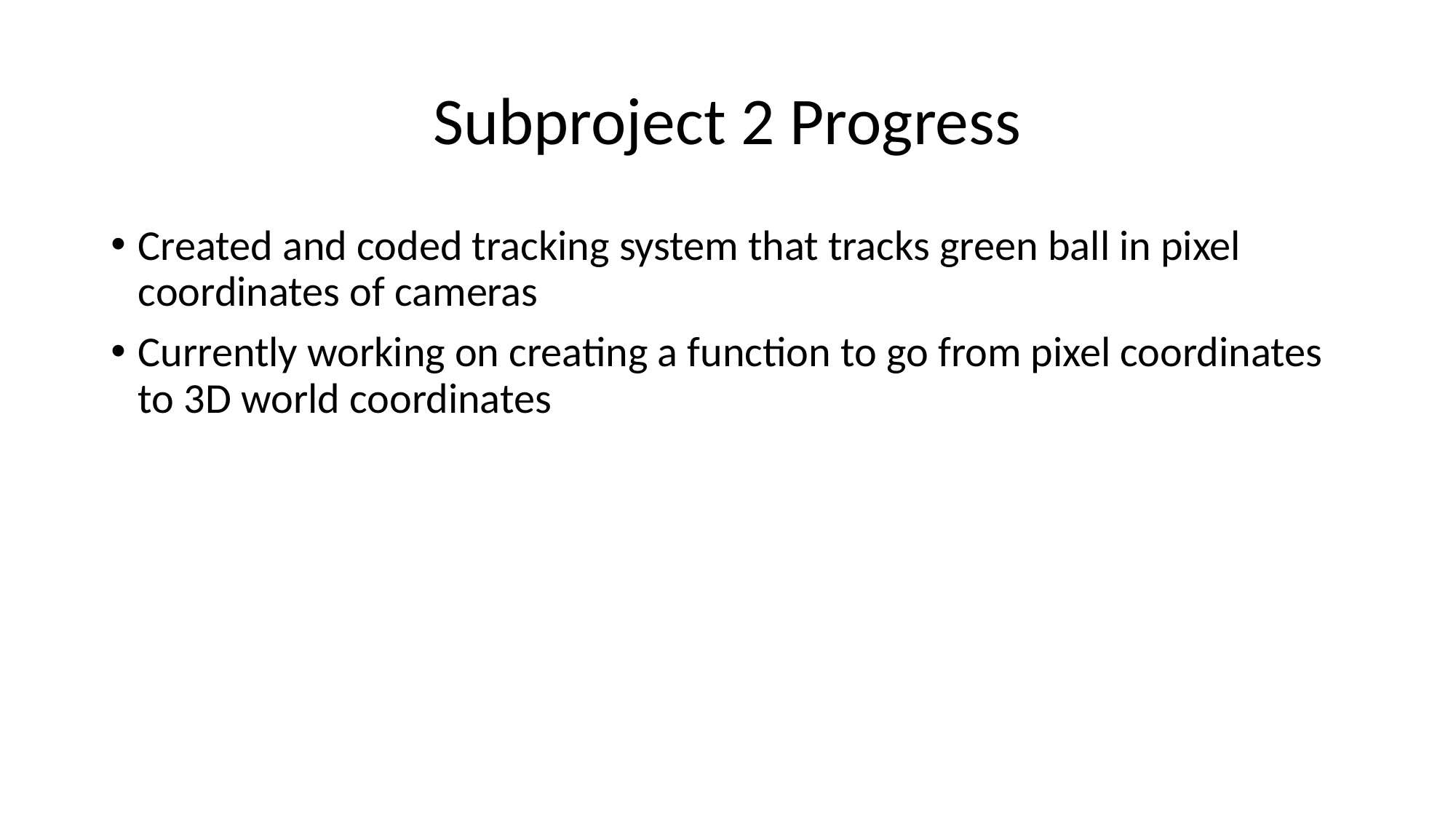

# Subproject 2 Progress
Created and coded tracking system that tracks green ball in pixel coordinates of cameras
Currently working on creating a function to go from pixel coordinates to 3D world coordinates